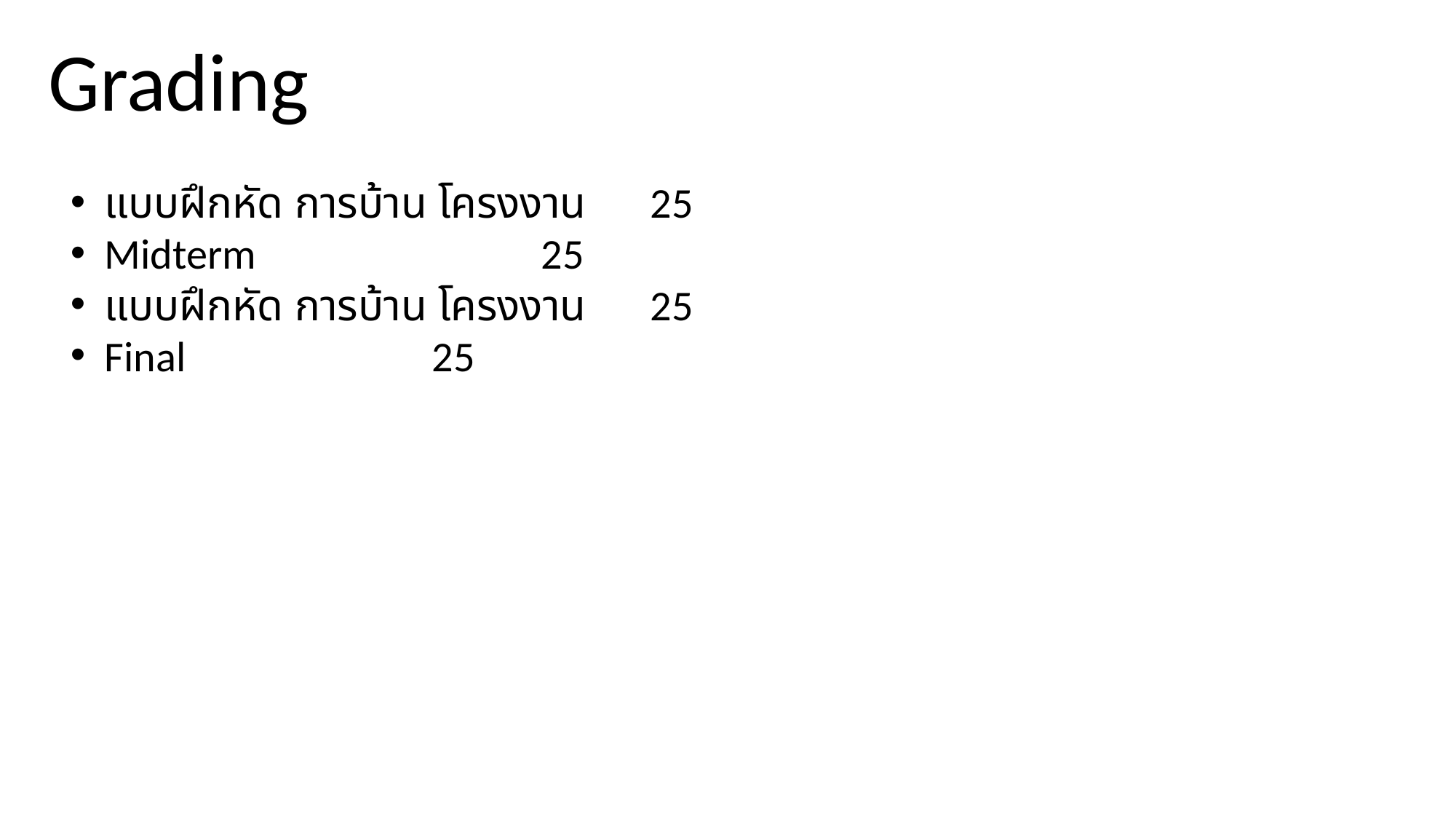

Grading
แบบฝึกหัด การบ้าน โครงงาน	25
Midterm			25
แบบฝึกหัด การบ้าน โครงงาน	25
Final			25